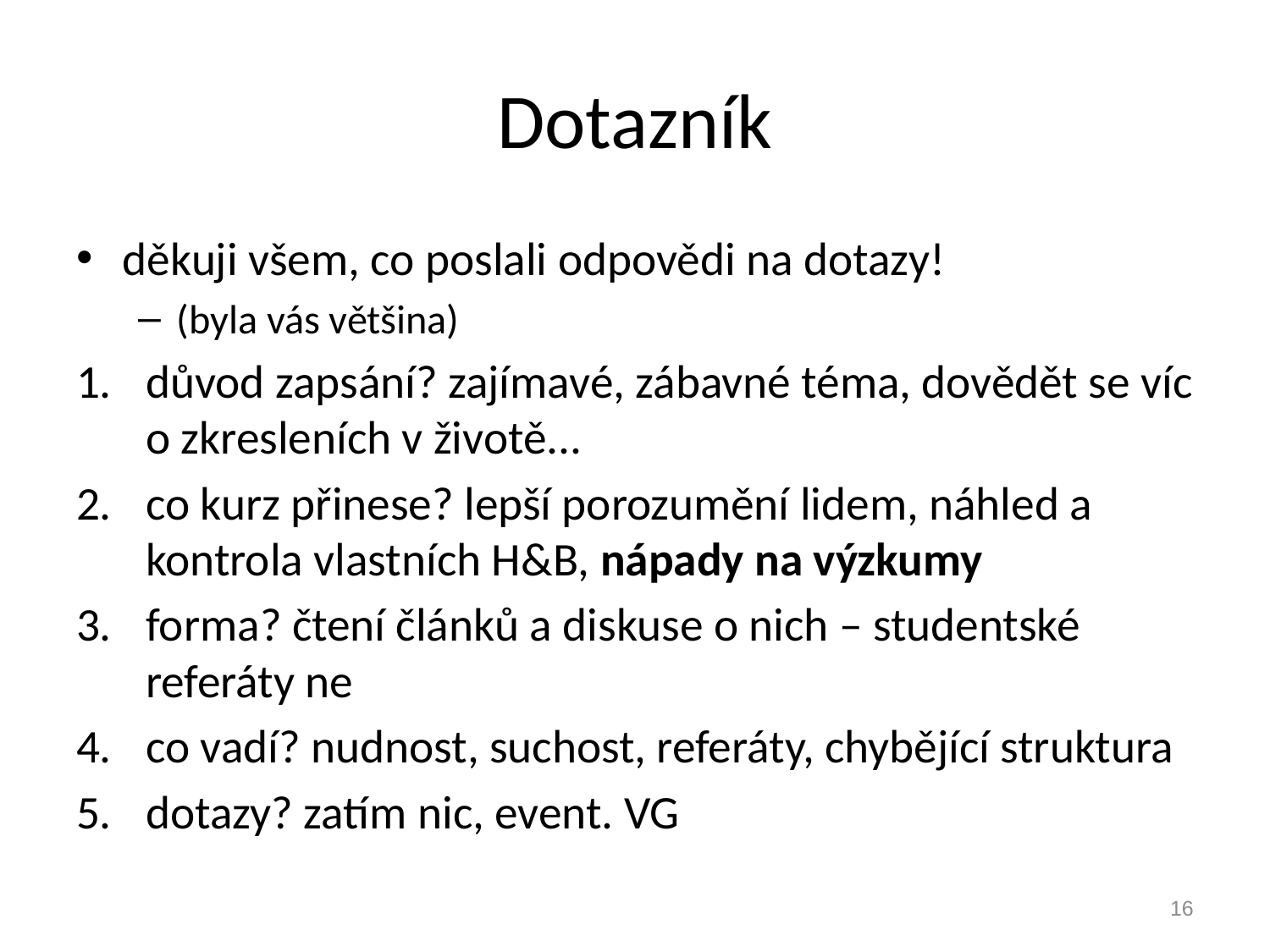

# Dotazník
děkuji všem, co poslali odpovědi na dotazy!
(byla vás většina)
důvod zapsání? zajímavé, zábavné téma, dovědět se víc o zkresleních v životě...
co kurz přinese? lepší porozumění lidem, náhled a kontrola vlastních H&B, nápady na výzkumy
forma? čtení článků a diskuse o nich – studentské referáty ne
co vadí? nudnost, suchost, referáty, chybějící struktura
dotazy? zatím nic, event. VG
16